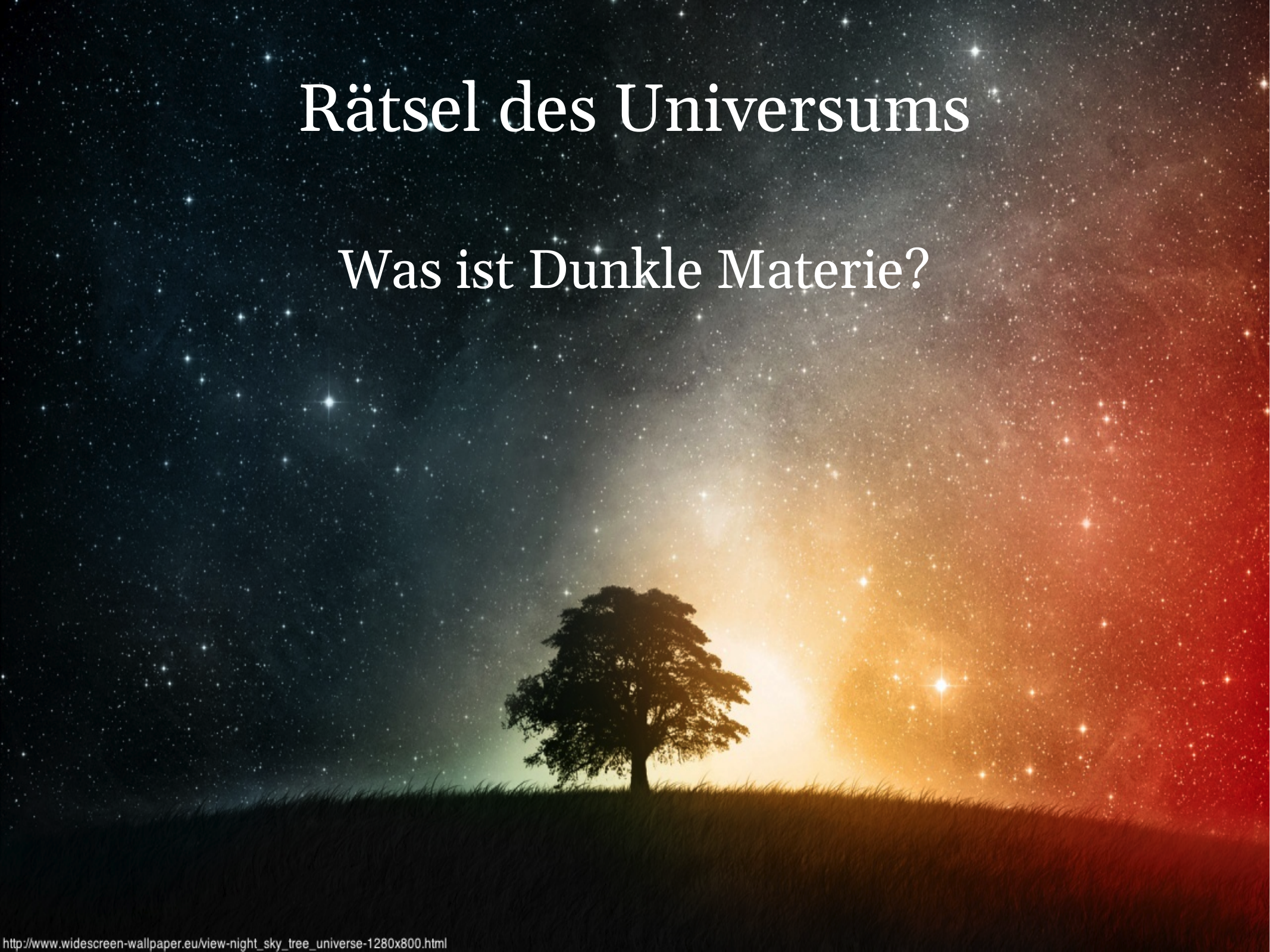

Rätsel des Universums
Was ist Dunkle Materie?